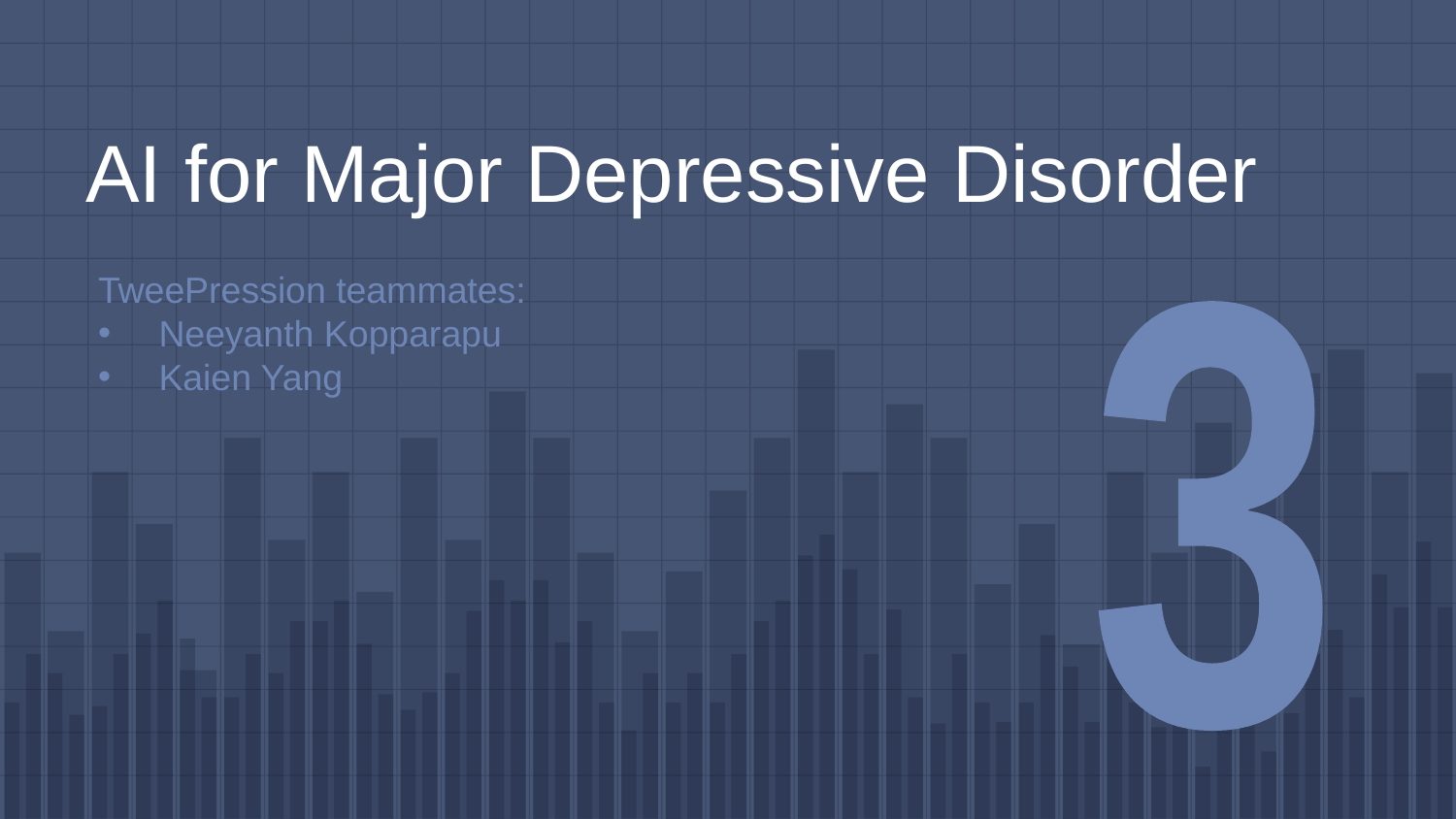

# AI for Major Depressive Disorder
TweePression teammates:
Neeyanth Kopparapu
Kaien Yang
3